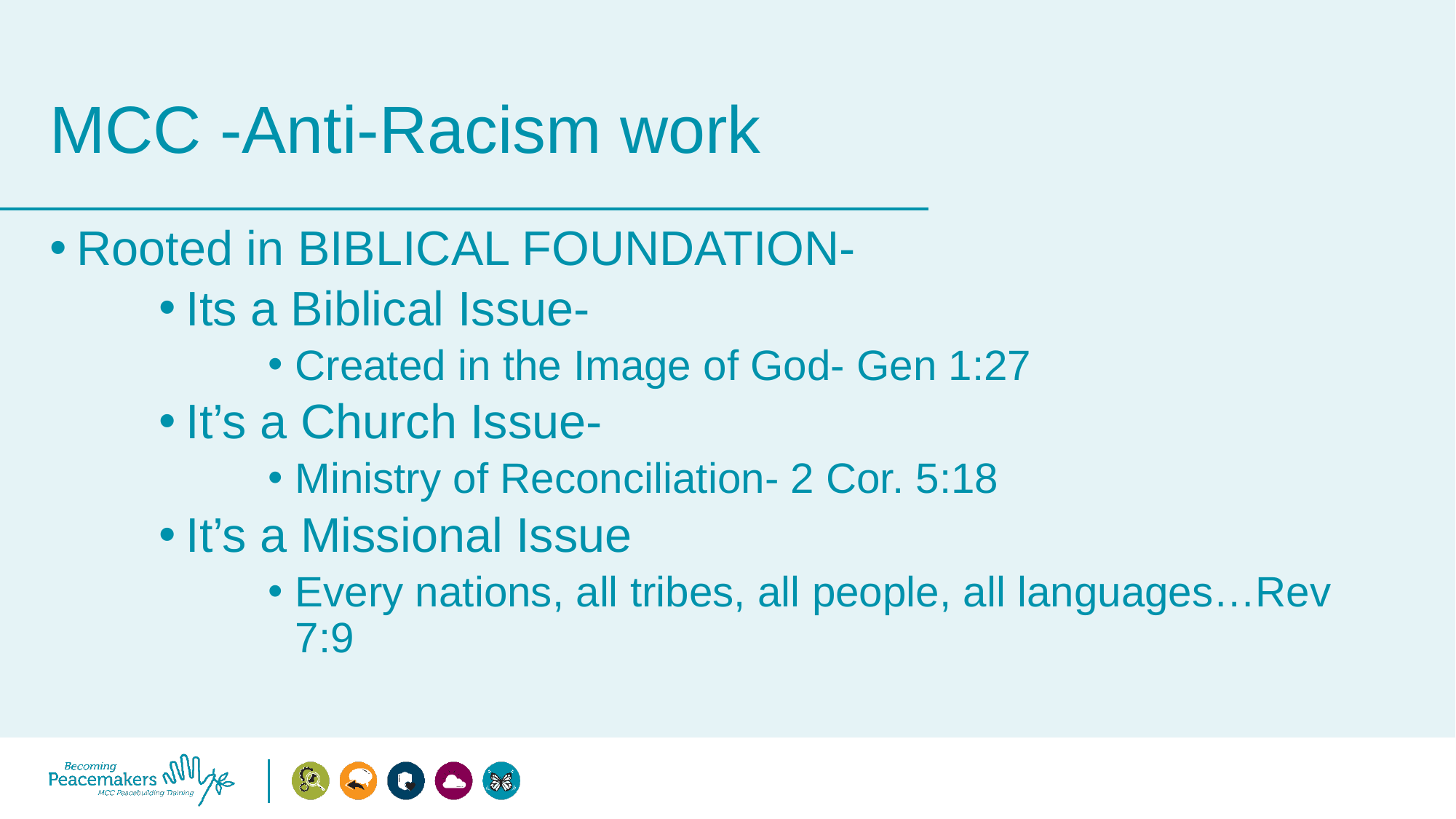

# MCC -Anti-Racism work
Rooted in BIBLICAL FOUNDATION-
Its a Biblical Issue-
Created in the Image of God- Gen 1:27
It’s a Church Issue-
Ministry of Reconciliation- 2 Cor. 5:18
It’s a Missional Issue
Every nations, all tribes, all people, all languages…Rev 7:9